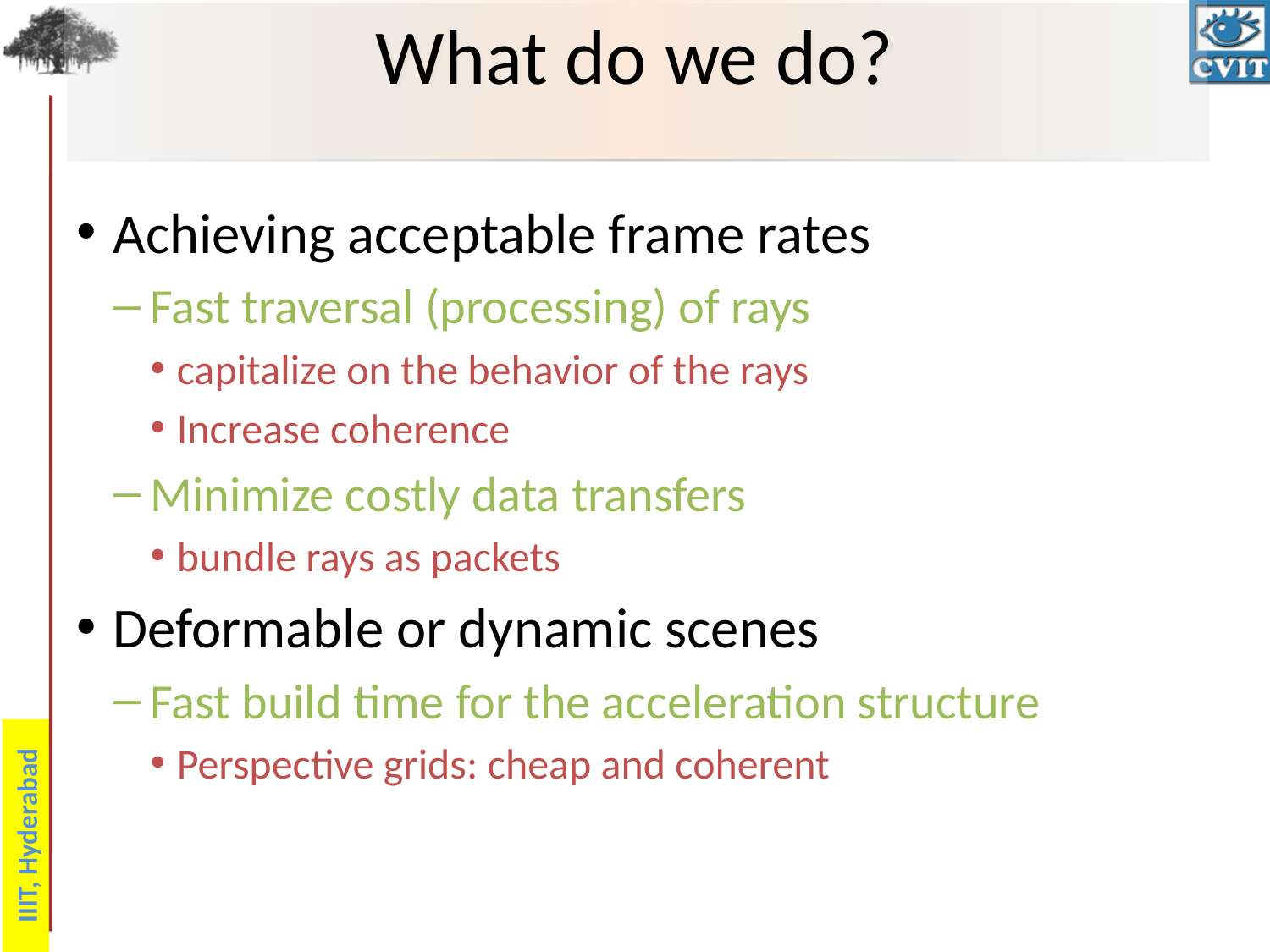

# What do we do?
Achieving acceptable frame rates
Fast traversal (processing) of rays
capitalize on the behavior of the rays
Increase coherence
Minimize costly data transfers
bundle rays as packets
Deformable or dynamic scenes
Fast build time for the acceleration structure
Perspective grids: cheap and coherent